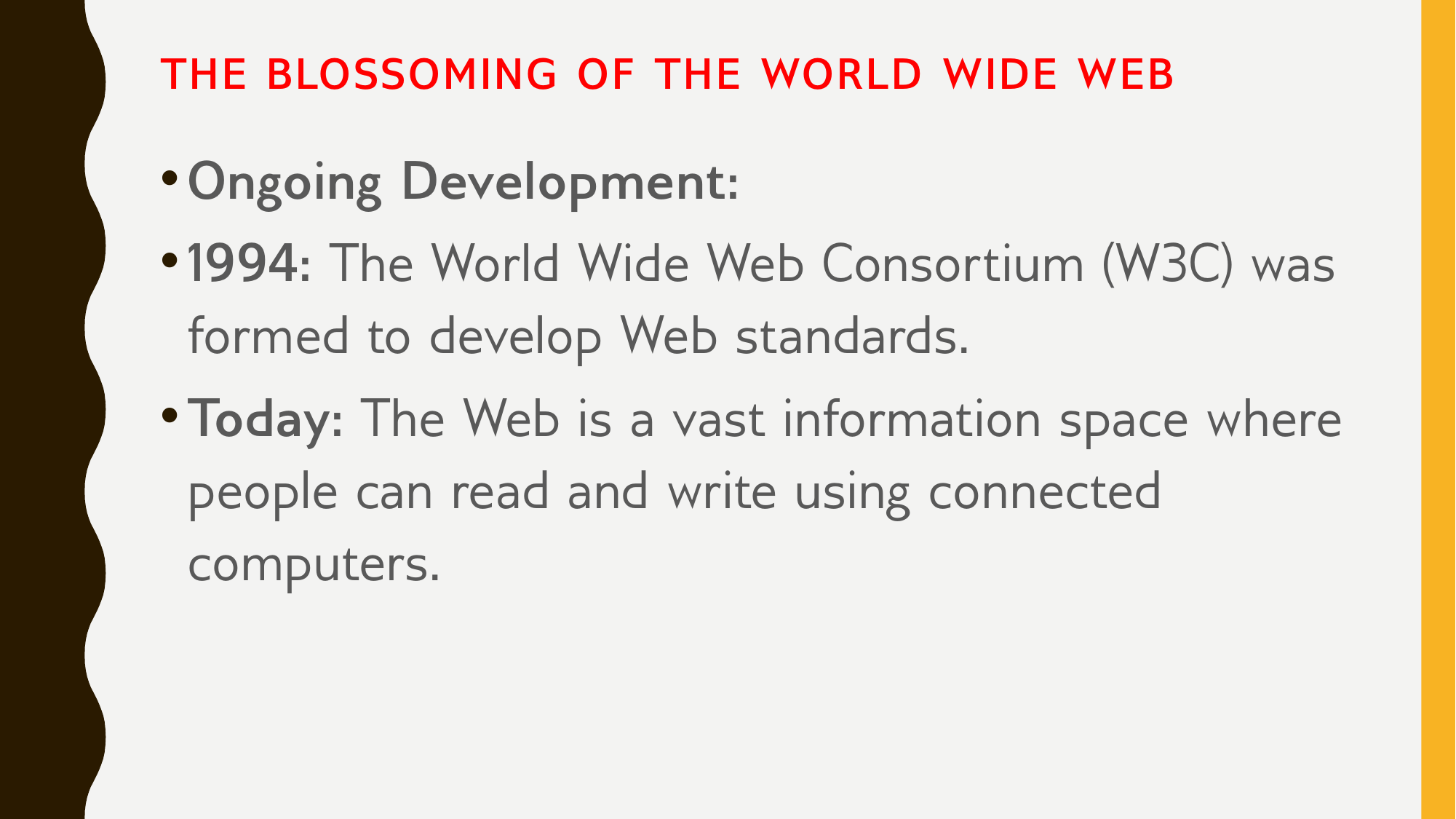

# The Blossoming of the World Wide Web
Ongoing Development:
1994: The World Wide Web Consortium (W3C) was formed to develop Web standards.
Today: The Web is a vast information space where people can read and write using connected computers.